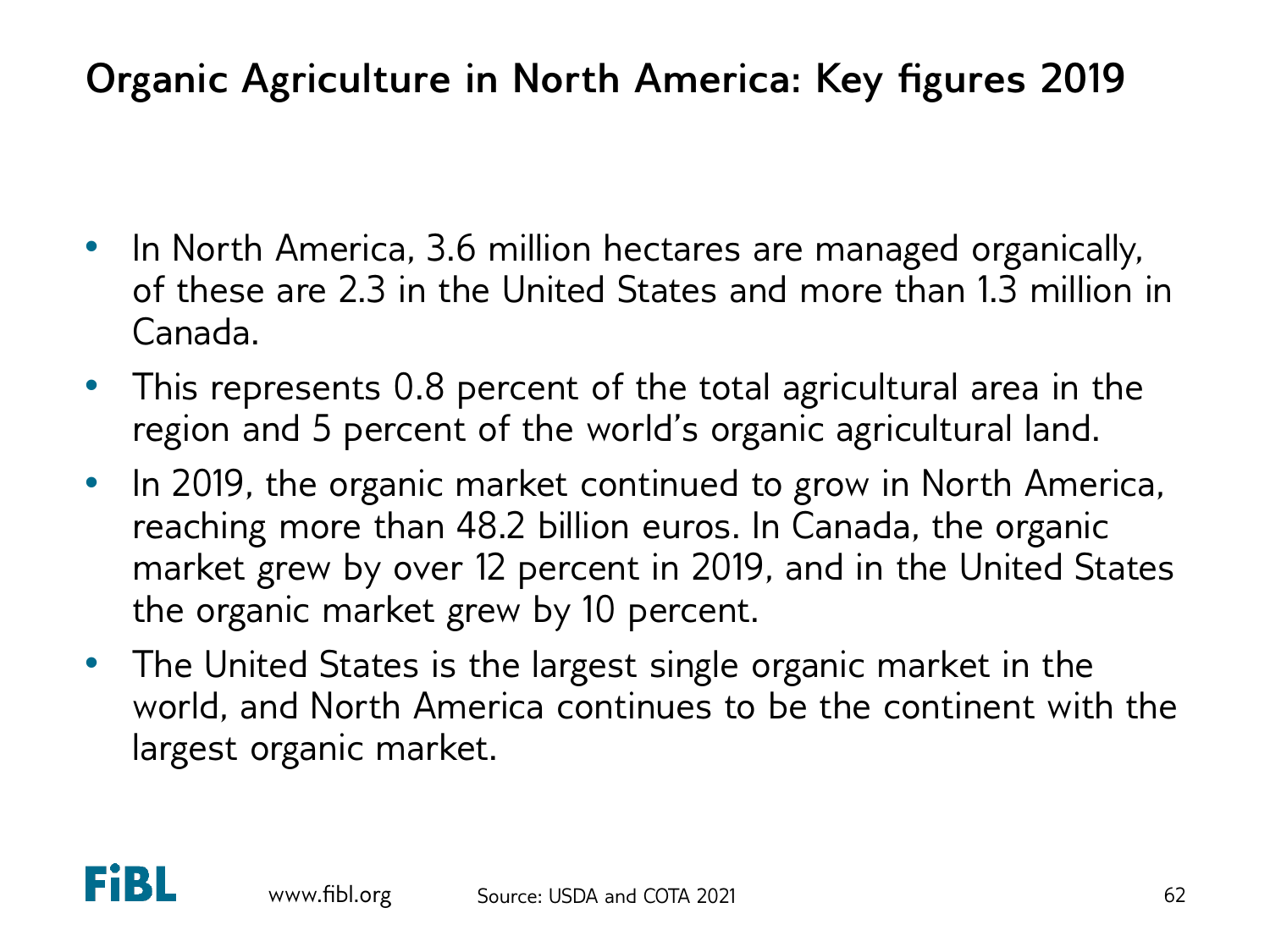

# Organic Agriculture in North America: Key figures 2019
In North America, 3.6 million hectares are managed organically, of these are 2.3 in the United States and more than 1.3 million in Canada.
This represents 0.8 percent of the total agricultural area in the region and 5 percent of the world’s organic agricultural land.
In 2019, the organic market continued to grow in North America, reaching more than 48.2 billion euros. In Canada, the organic market grew by over 12 percent in 2019, and in the United States the organic market grew by 10 percent.
The United States is the largest single organic market in the world, and North America continues to be the continent with the largest organic market.
62
Source: USDA and COTA 2021